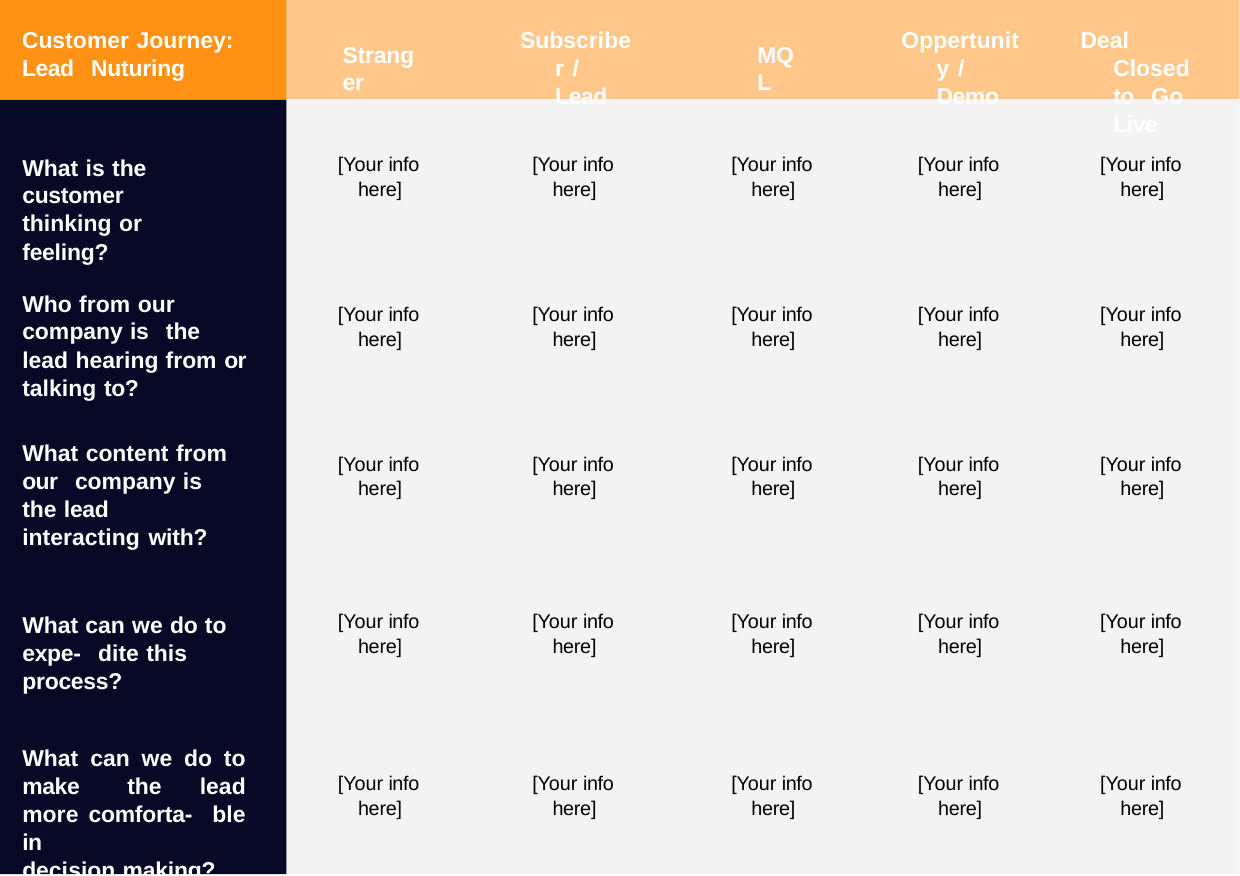

Customer Journey: Lead Nuturing
Subscriber / Lead
Oppertunity / Demo
Deal Closed to Go Live
Stranger
MQL
[Your info here]
[Your info here]
[Your info here]
[Your info here]
[Your info here]
What is the customer thinking or feeling?
Who from our company is the lead hearing from or talking to?
[Your info here]
[Your info here]
[Your info here]
[Your info here]
[Your info here]
What content from our company is the lead interacting with?
[Your info here]
[Your info here]
[Your info here]
[Your info here]
[Your info here]
[Your info here]
[Your info here]
[Your info here]
[Your info here]
[Your info here]
What can we do to expe- dite this process?
What can we do to make the lead more comforta- ble in
decision making?
[Your info here]
[Your info here]
[Your info here]
[Your info here]
[Your info here]